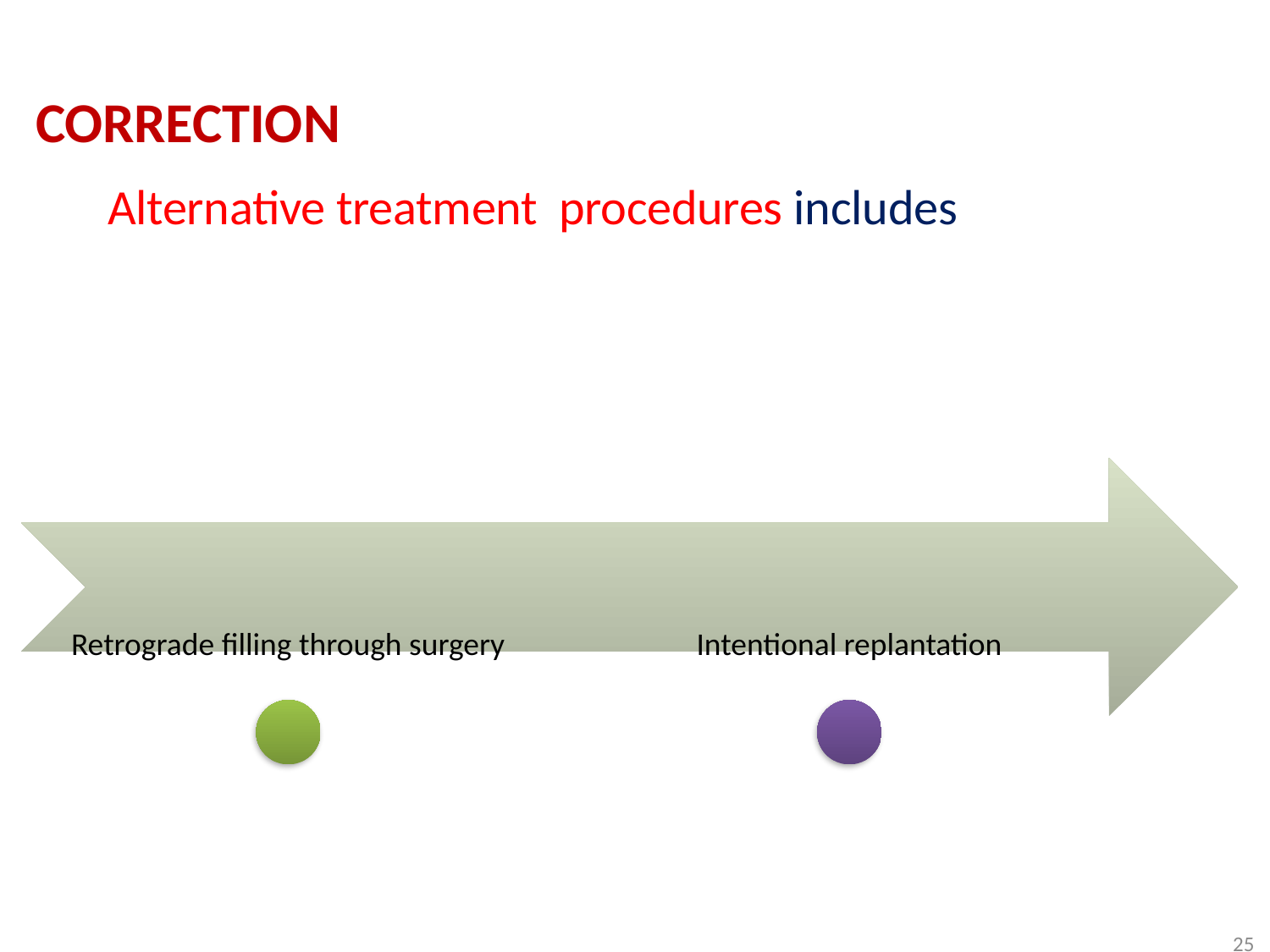

# CORRECTION
Alternative treatment  procedures includes
Retrograde filling through surgery
Intentional replantation
25